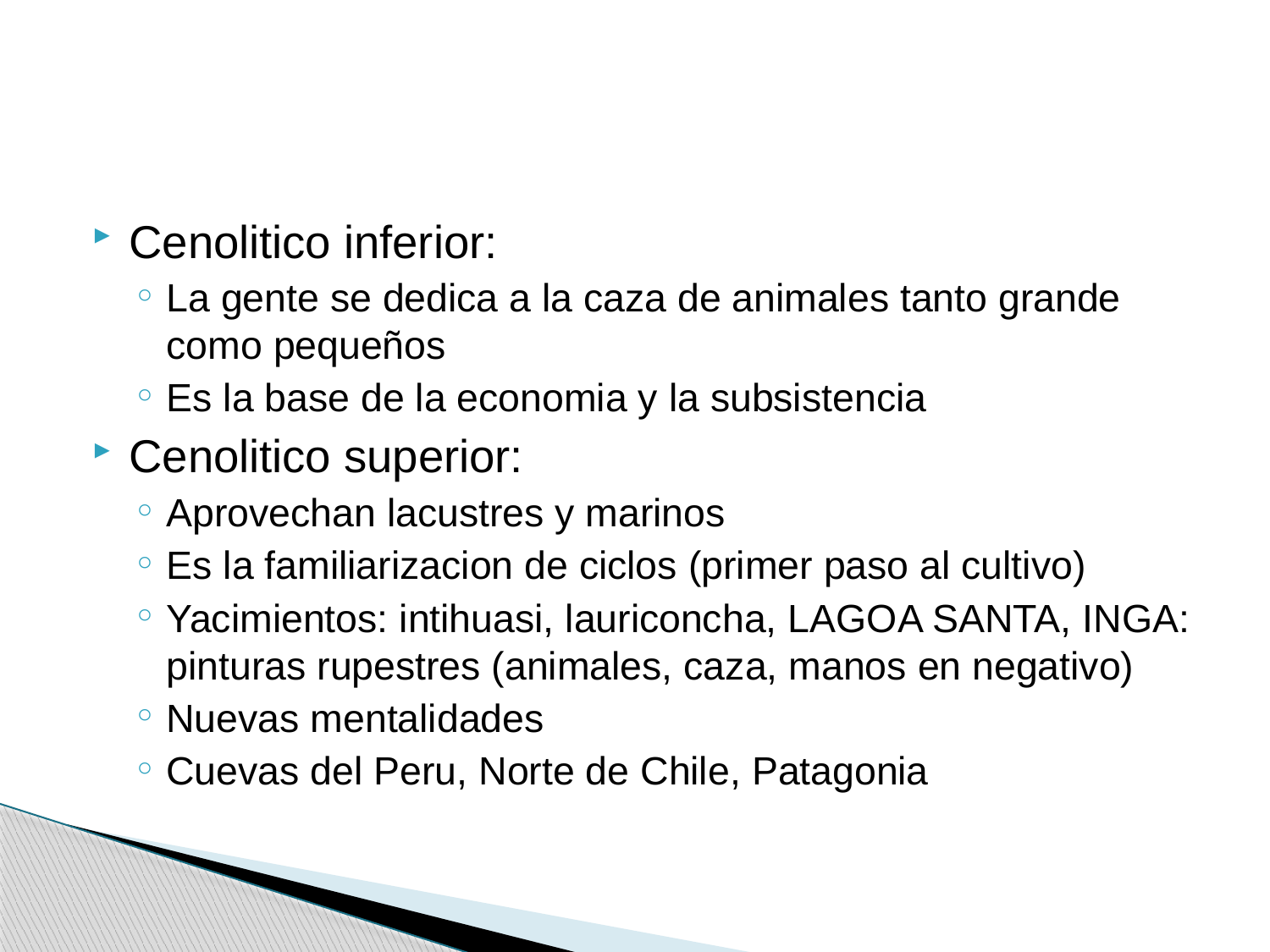

#
Cenolitico inferior:
La gente se dedica a la caza de animales tanto grande como pequeños
Es la base de la economia y la subsistencia
Cenolitico superior:
Aprovechan lacustres y marinos
Es la familiarizacion de ciclos (primer paso al cultivo)
Yacimientos: intihuasi, lauriconcha, LAGOA SANTA, INGA: pinturas rupestres (animales, caza, manos en negativo)
Nuevas mentalidades
Cuevas del Peru, Norte de Chile, Patagonia